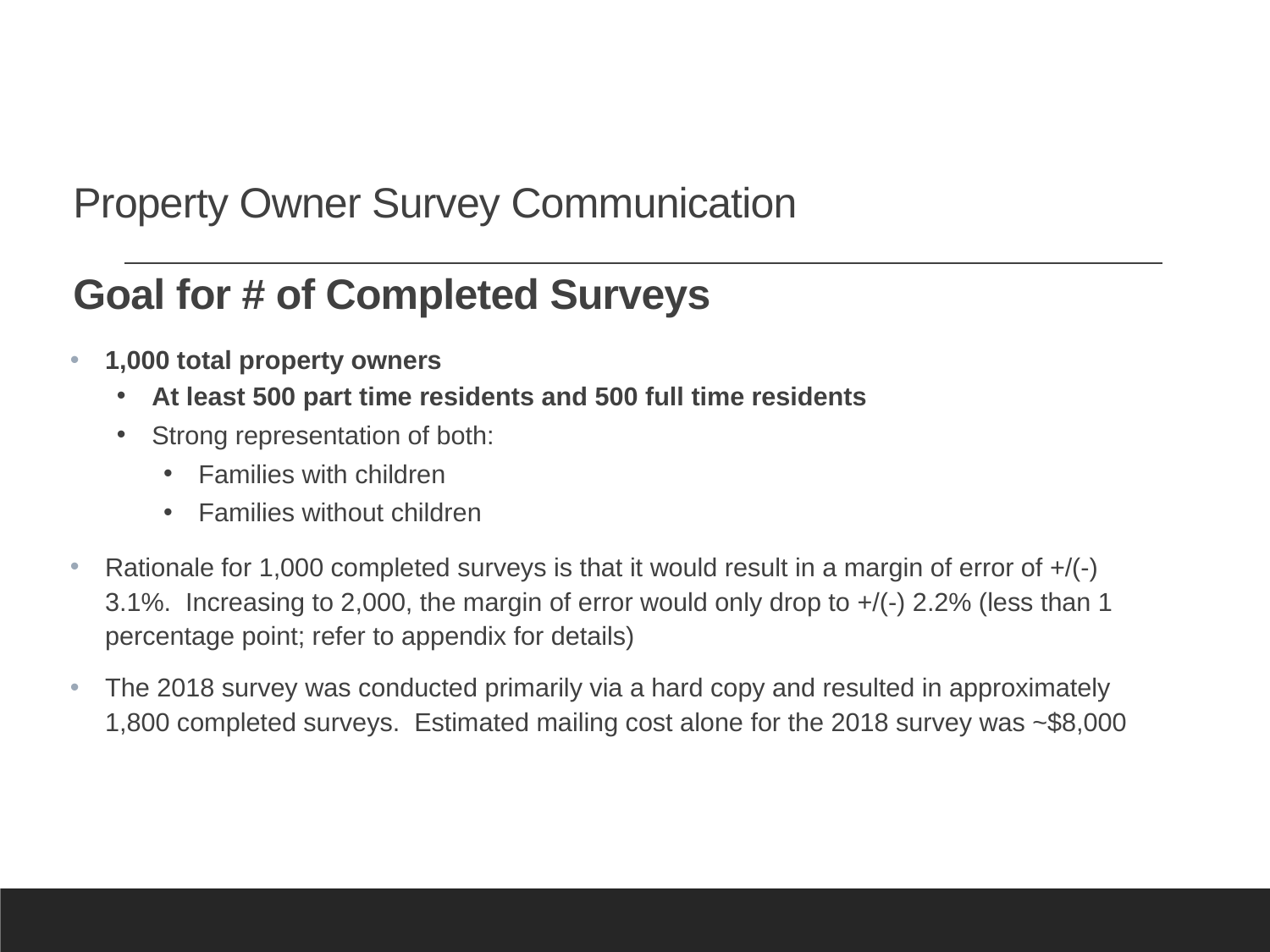

# Property Owner Survey Communication Goal for # of Completed Surveys
1,000 total property owners
At least 500 part time residents and 500 full time residents
Strong representation of both:
Families with children
Families without children
Rationale for 1,000 completed surveys is that it would result in a margin of error of +/(-) 3.1%.  Increasing to 2,000, the margin of error would only drop to +/(-) 2.2% (less than 1 percentage point; refer to appendix for details)
The 2018 survey was conducted primarily via a hard copy and resulted in approximately 1,800 completed surveys.  Estimated mailing cost alone for the 2018 survey was ~$8,000